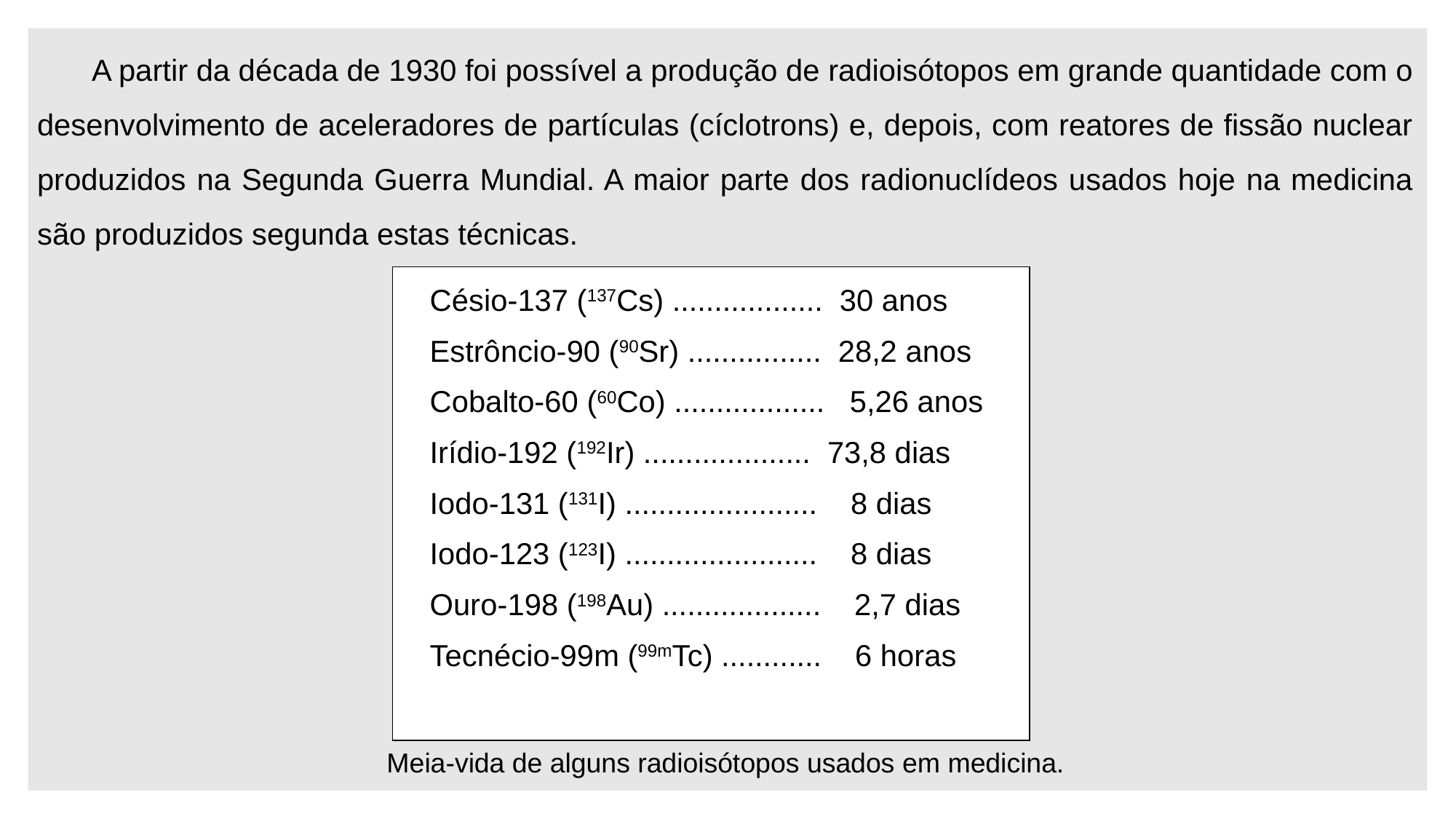

A partir da década de 1930 foi possível a produção de radioisótopos em grande quantidade com o desenvolvimento de aceleradores de partículas (cíclotrons) e, depois, com reatores de fissão nuclear produzidos na Segunda Guerra Mundial. A maior parte dos radionuclídeos usados hoje na medicina são produzidos segunda estas técnicas.
| Césio-137 (137Cs) .................. 30 anos Estrôncio-90 (90Sr) ................ 28,2 anos Cobalto-60 (60Co) .................. 5,26 anos Irídio-192 (192Ir) .................... 73,8 dias Iodo-131 (131I) ....................... 8 dias Iodo-123 (123I) ....................... 8 dias Ouro-198 (198Au) ................... 2,7 dias Tecnécio-99m (99mTc) ............ 6 horas |
| --- |
Meia-vida de alguns radioisótopos usados em medicina.